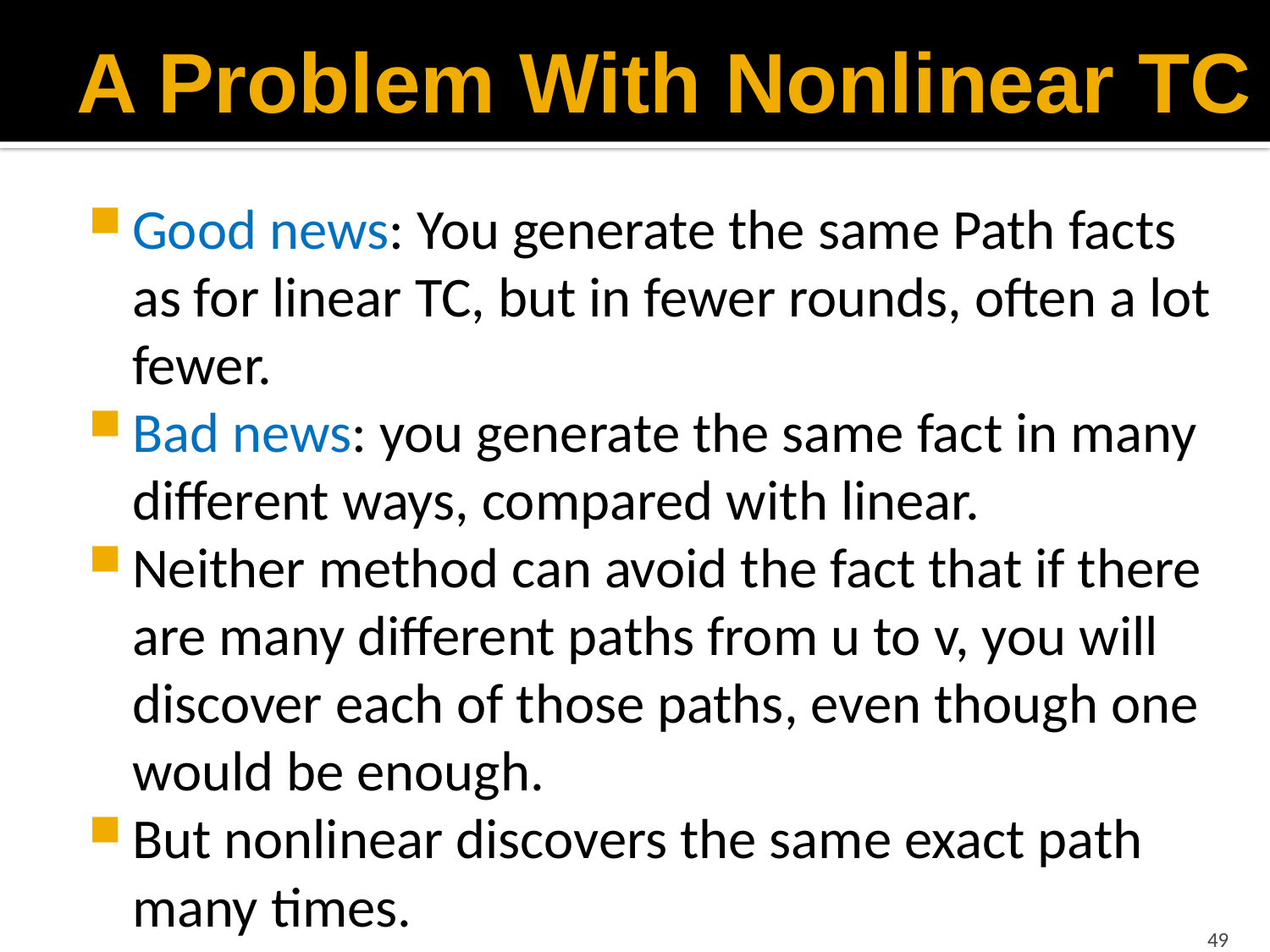

# A Problem With Nonlinear TC
Good news: You generate the same Path facts as for linear TC, but in fewer rounds, often a lot fewer.
Bad news: you generate the same fact in many different ways, compared with linear.
Neither method can avoid the fact that if there are many different paths from u to v, you will discover each of those paths, even though one would be enough.
But nonlinear discovers the same exact path many times.
49